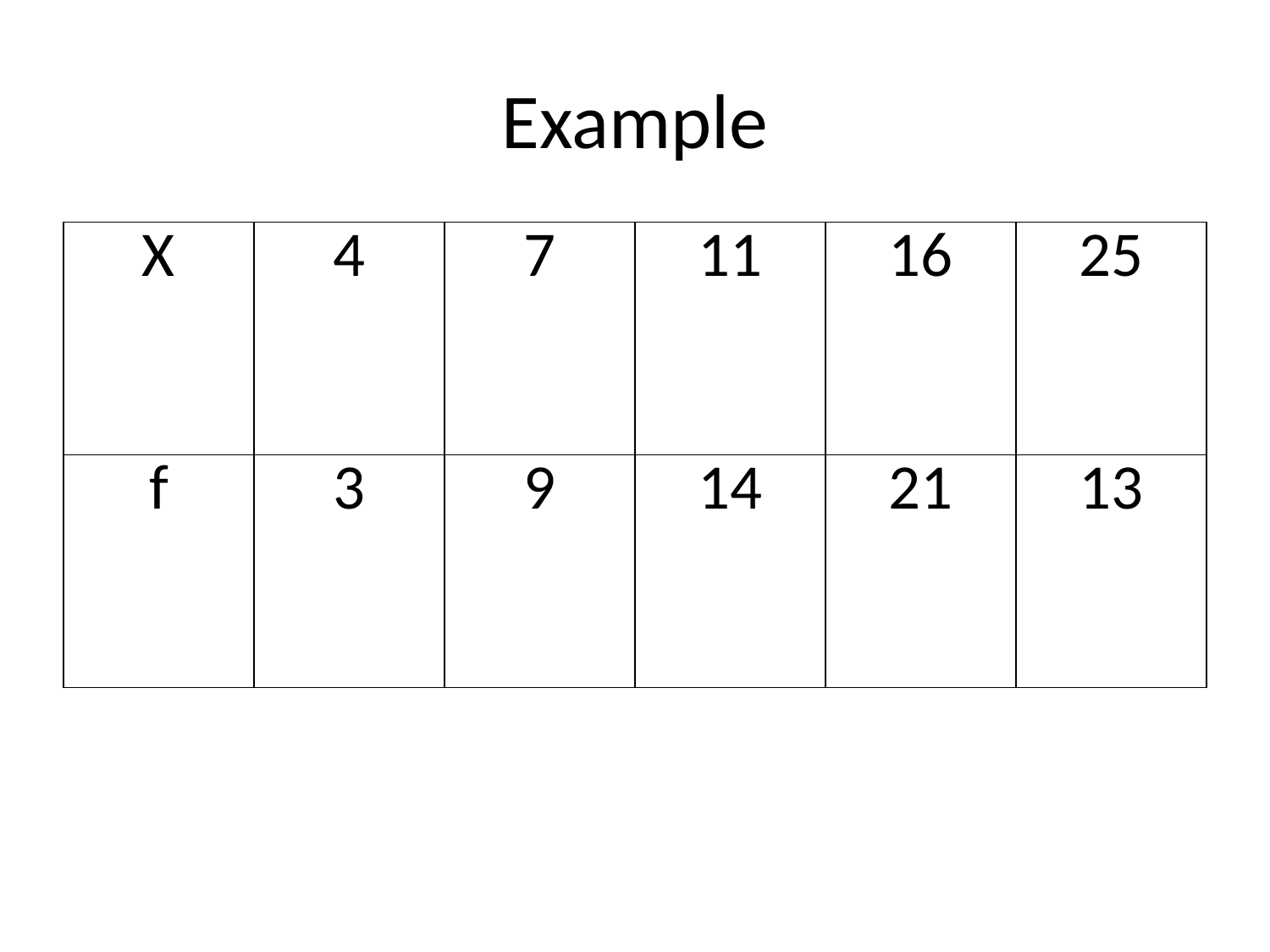

# Example
| X | 4 | 7 | 11 | 16 | 25 |
| --- | --- | --- | --- | --- | --- |
| f | 3 | 9 | 14 | 21 | 13 |